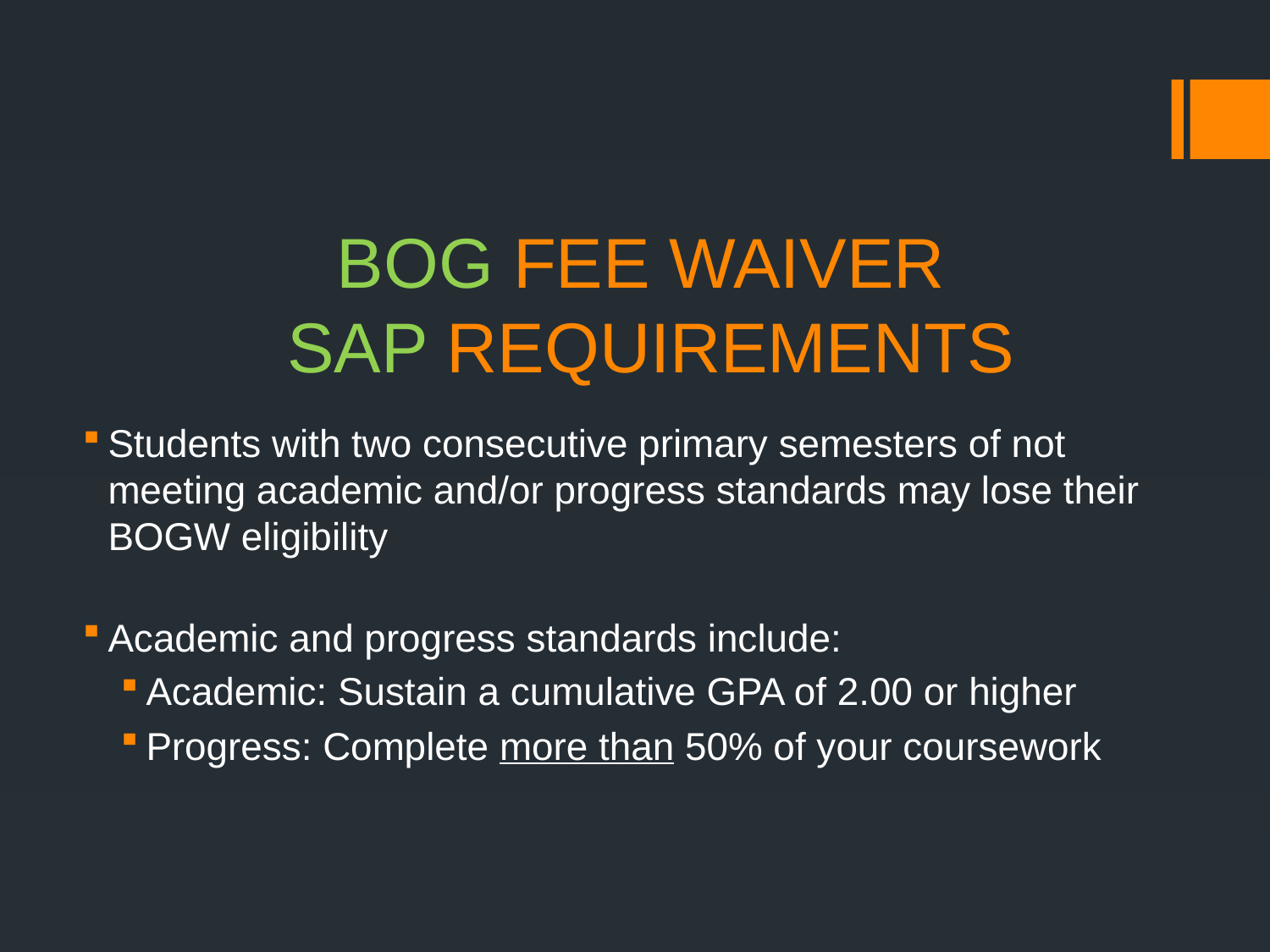

# BOG FEE WAIVER SAP REQUIREMENTS
Students with two consecutive primary semesters of not meeting academic and/or progress standards may lose their BOGW eligibility
Academic and progress standards include:
Academic: Sustain a cumulative GPA of 2.00 or higher
Progress: Complete more than 50% of your coursework